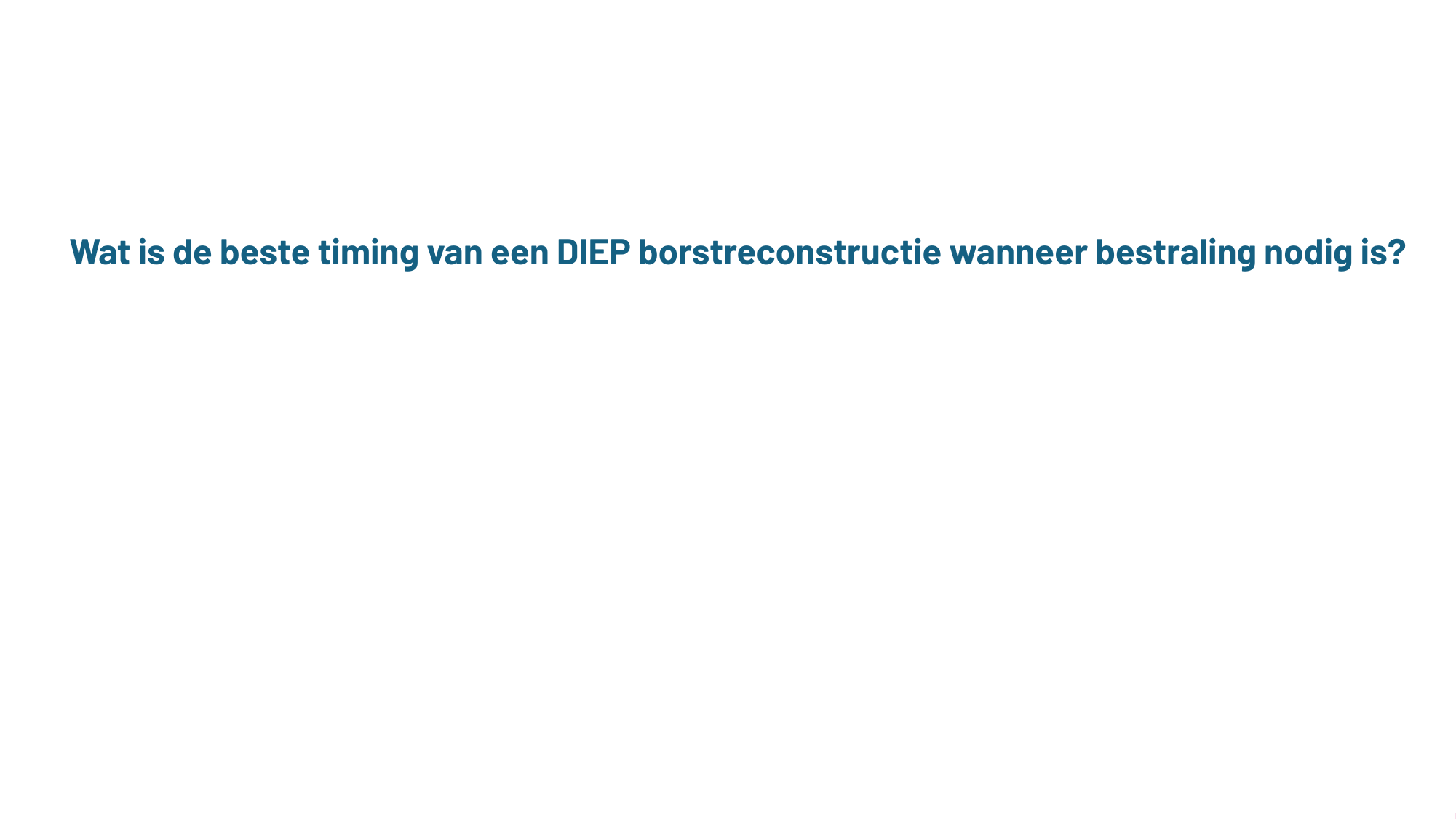

Wat is de beste timing van een DIEP borstreconstructie wanneer bestraling nodig is?